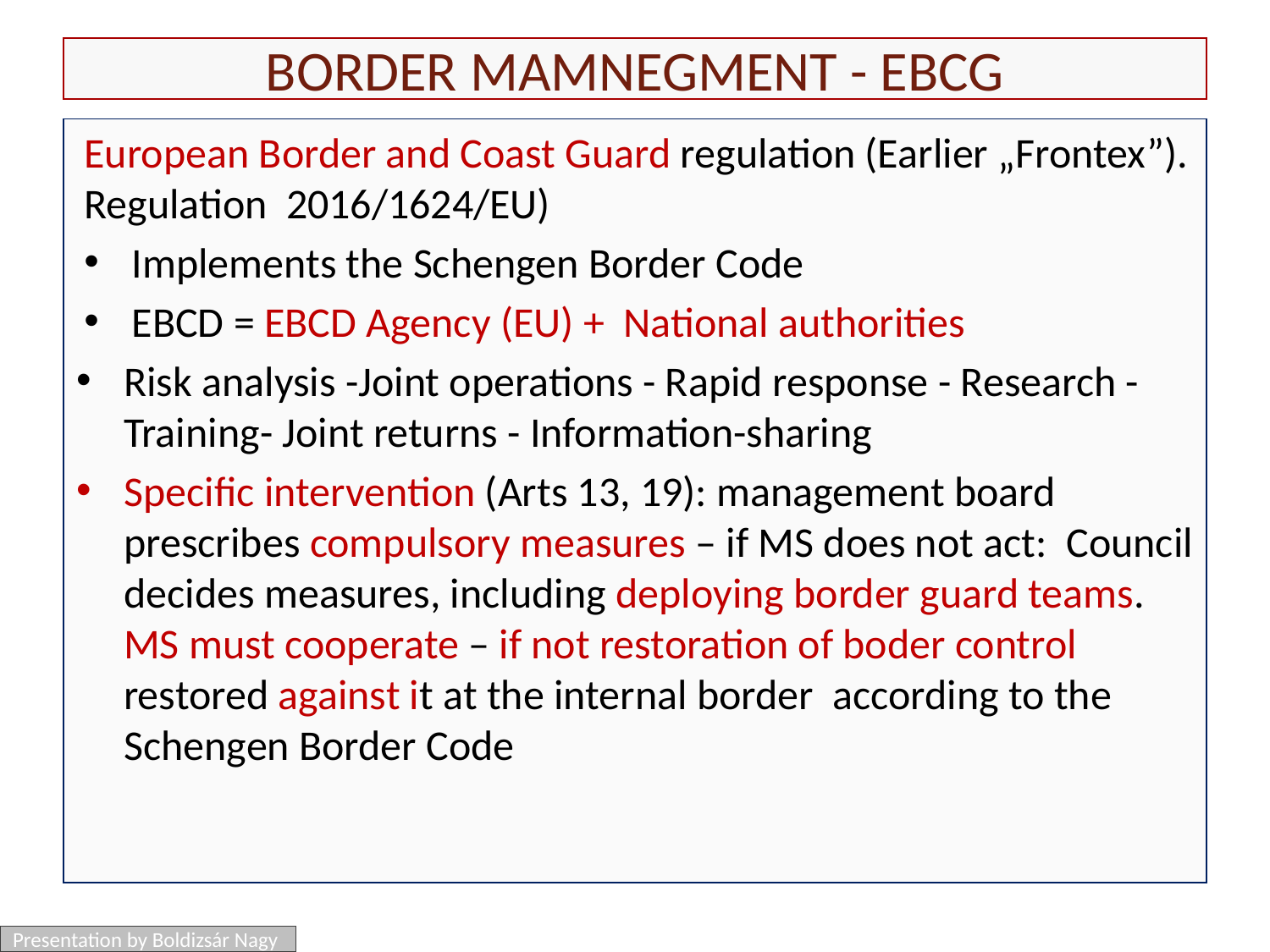

# Border mamnegment - EBCG
European Border and Coast Guard regulation (Earlier „Frontex”). Regulation  2016/1624/EU)
Implements the Schengen Border Code
EBCD = EBCD Agency (EU) +  National authorities
Risk analysis -Joint operations - Rapid response - Research - Training- Joint returns - Information-sharing
Specific intervention (Arts 13, 19): management board  prescribes compulsory measures – if MS does not act:  Council decides measures, including deploying border guard teams. MS must cooperate – if not restoration of boder control restored against it at the internal border  according to the Schengen Border Code

Presentation by Boldizsár Nagy